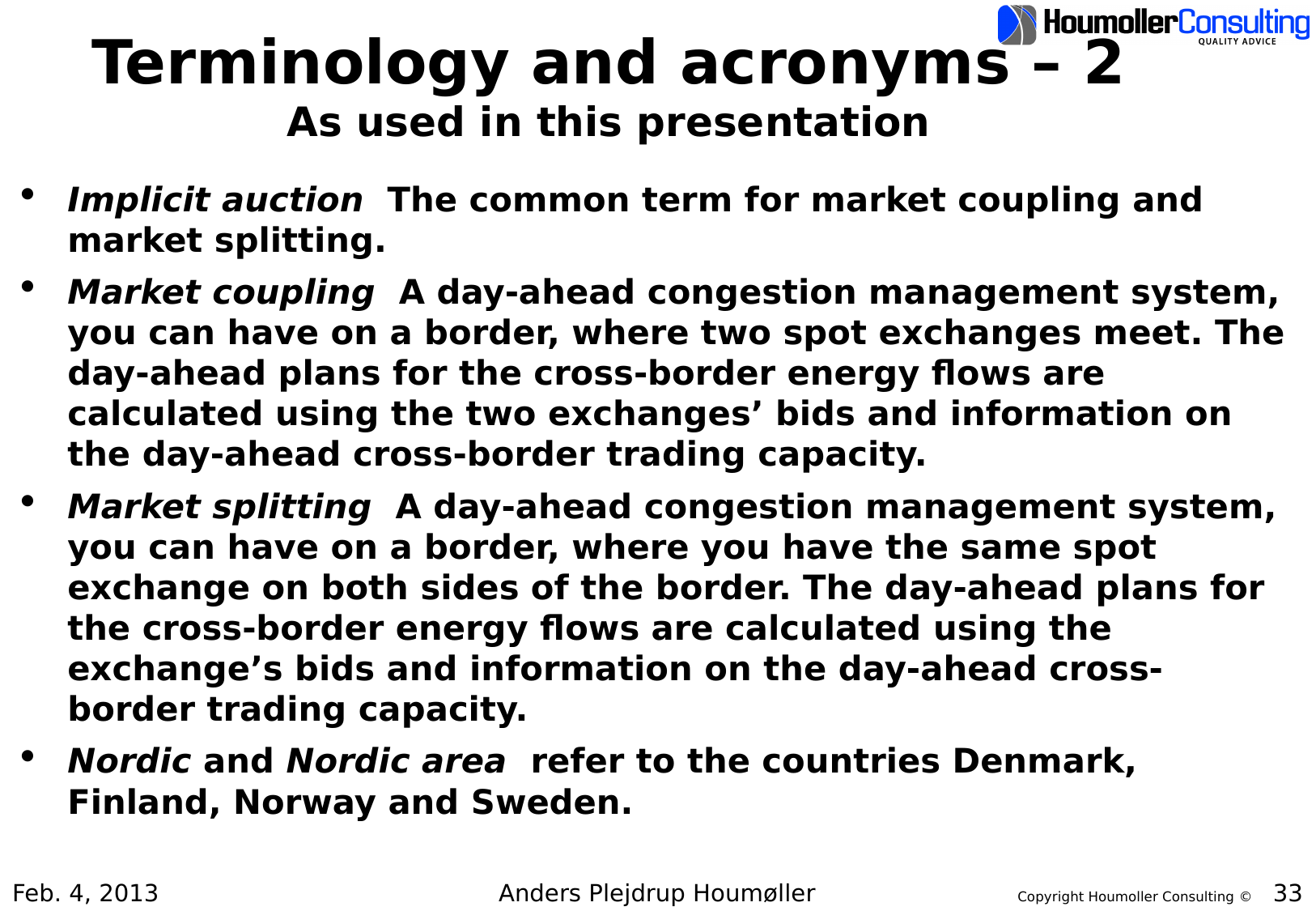

# Terminology and acronyms – 2 As used in this presentation
Implicit auction  The common term for market coupling and market splitting.
Market coupling  A day-ahead congestion management system, you can have on a border, where two spot exchanges meet. The day-ahead plans for the cross-border energy flows are calculated using the two exchanges’ bids and information on the day-ahead cross-border trading capacity.
Market splitting  A day-ahead congestion management system, you can have on a border, where you have the same spot exchange on both sides of the border. The day-ahead plans for the cross-border energy flows are calculated using the exchange’s bids and information on the day-ahead cross-border trading capacity.
Nordic and Nordic area  refer to the countries Denmark, Finland, Norway and Sweden.
Feb. 4, 2013
Anders Plejdrup Houmøller
33